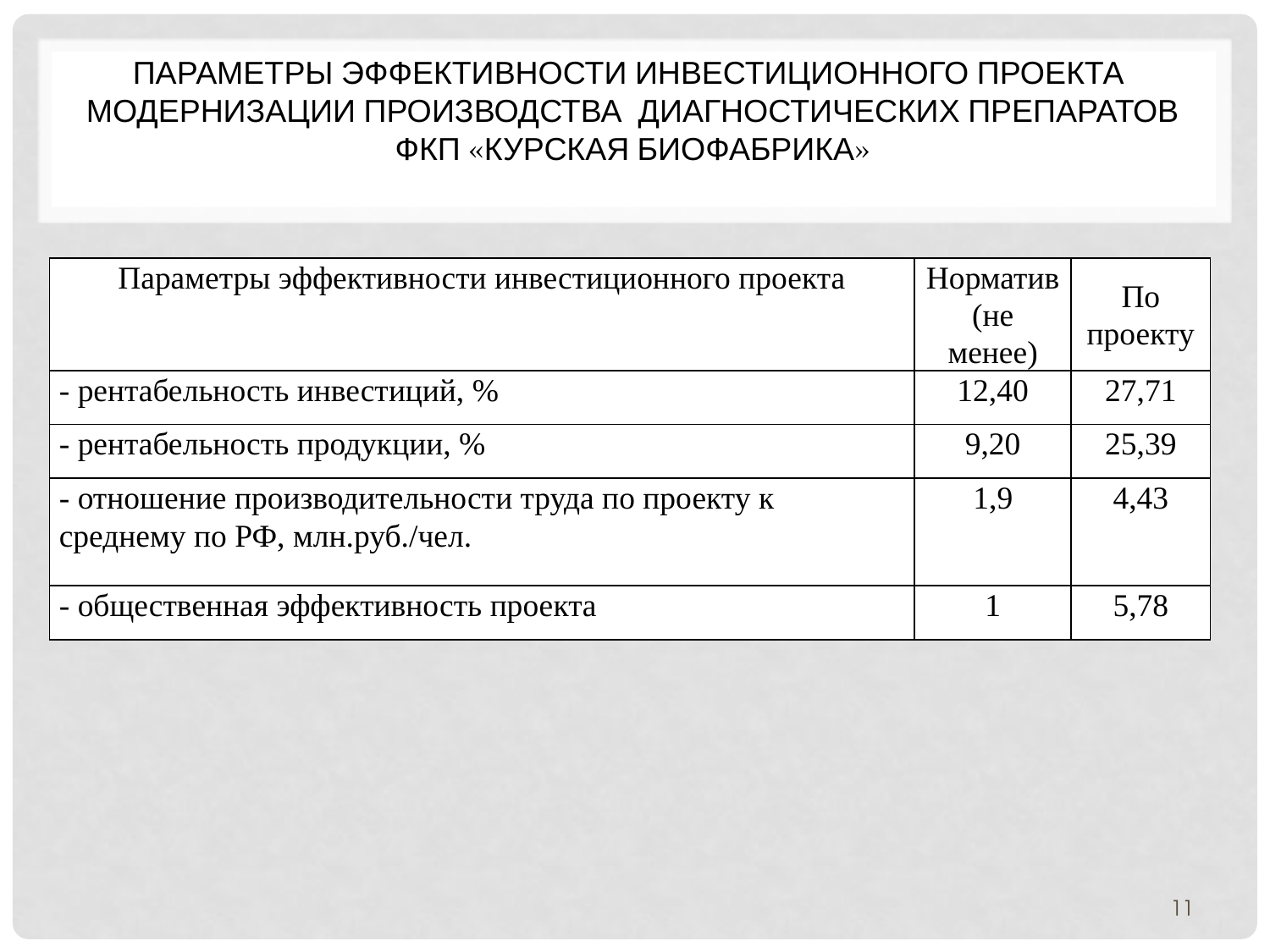

# Параметры эффективности инвестиционного проекта  модернизации производства  диагностических препаратов ФКП «Курская биофабрика»
| Параметры эффективности инвестиционного проекта | Норматив (не менее) | По проекту |
| --- | --- | --- |
| - рентабельность инвестиций, % | 12,40 | 27,71 |
| - рентабельность продукции, % | 9,20 | 25,39 |
| - отношение производительности труда по проекту к среднему по РФ, млн.руб./чел. | 1,9 | 4,43 |
| - общественная эффективность проекта | 1 | 5,78 |
11